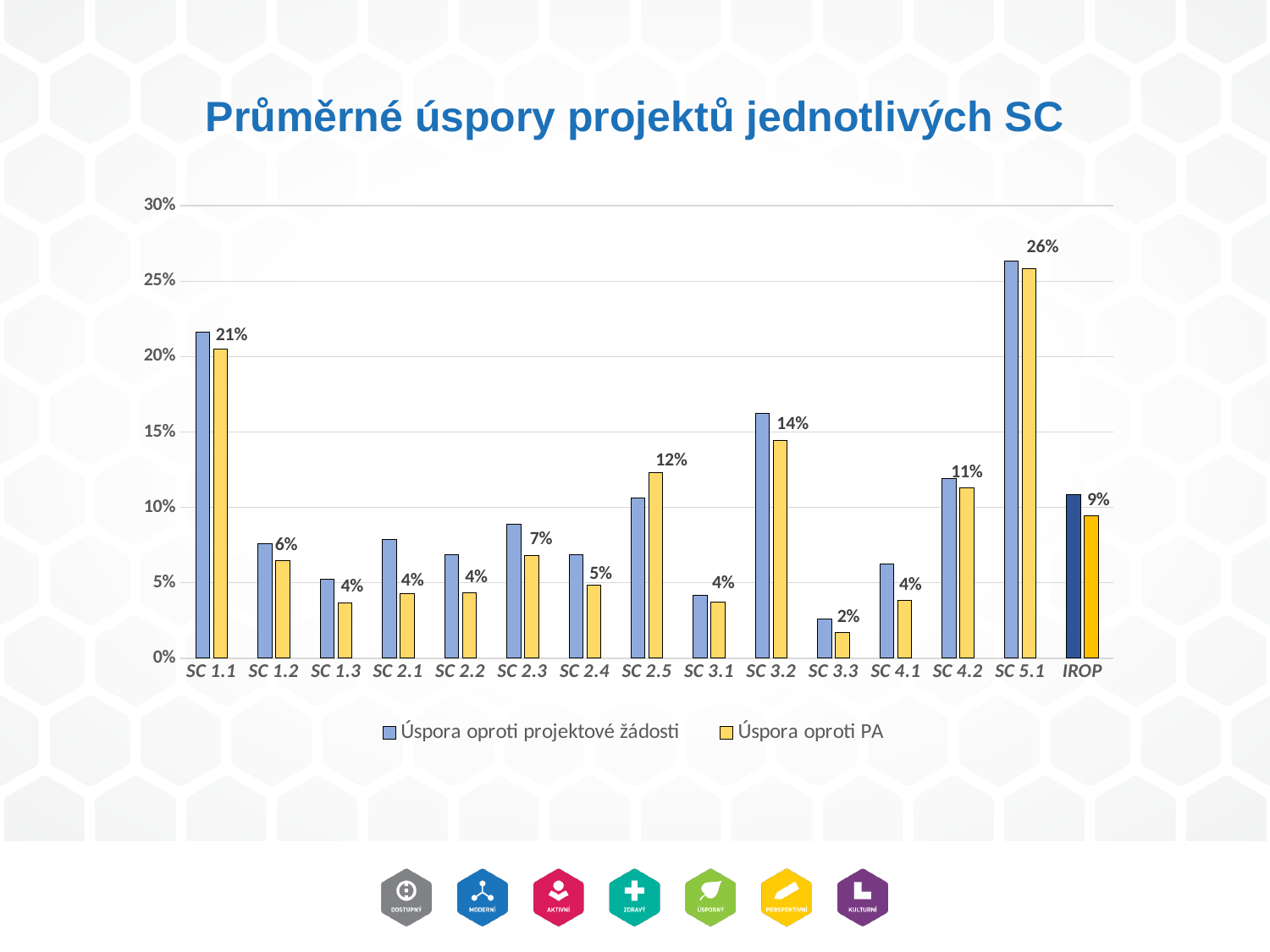

# Průměrné úspory projektů jednotlivých SC

### Chart

| Category | Úspora oproti projektové žádosti | Úspora oproti PA |
|---|---|---|
| SC 1.1 | 0.216273073178462 | 0.20504942989599695 |
| SC 1.2 | 0.07569952863698293 | 0.06454677012605214 |
| SC 1.3 | 0.052385358566929274 | 0.03690989951200274 |
| SC 2.1 | 0.07847731751534182 | 0.042519485545304825 |
| SC 2.2 | 0.06857570459245788 | 0.04316534858580534 |
| SC 2.3 | 0.08855407723537656 | 0.06826330006528847 |
| SC 2.4 | 0.06837312758176395 | 0.048157755805986024 |
| SC 2.5 | 0.1063759641994908 | 0.12328189022778069 |
| SC 3.1 | 0.041775996831221685 | 0.03699413450417366 |
| SC 3.2 | 0.16246253798542198 | 0.14464723435400118 |
| SC 3.3 | 0.02623833207535209 | 0.017123380869073168 |
| SC 4.1 | 0.06246678357020863 | 0.03845443814622207 |
| SC 4.2 | 0.1191719664134947 | 0.11306318694479434 |
| SC 5.1 | 0.2635495094794005 | 0.2582215076282557 |
| IROP | 0.10870146411225012 | 0.09432561707559295 |